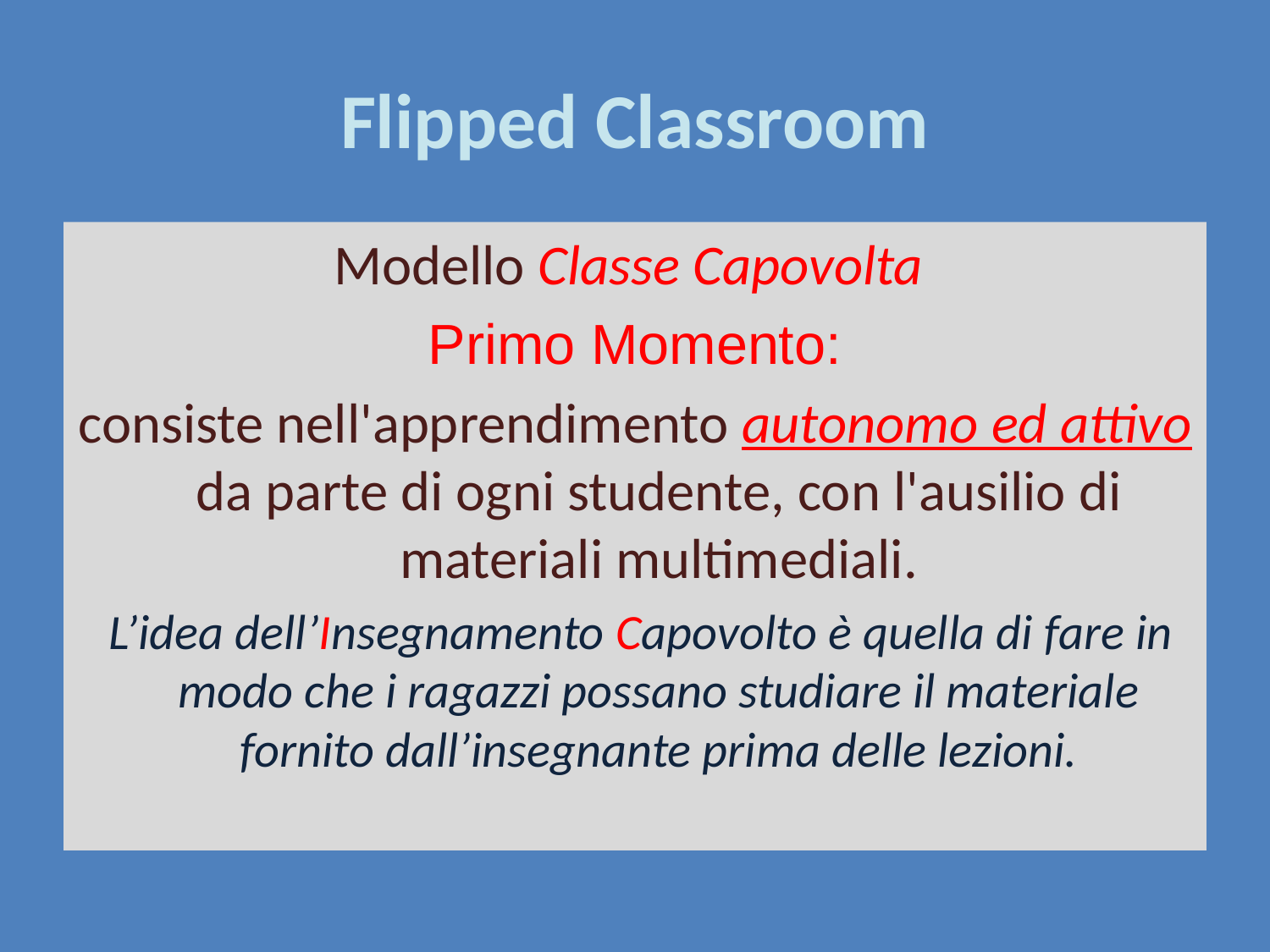

# Flipped Classroom
Modello Classe Capovolta
Primo Momento:
consiste nell'apprendimento autonomo ed attivo da parte di ogni studente, con l'ausilio di materiali multimediali.
 L’idea dell’Insegnamento Capovolto è quella di fare in modo che i ragazzi possano studiare il materiale fornito dall’insegnante prima delle lezioni.